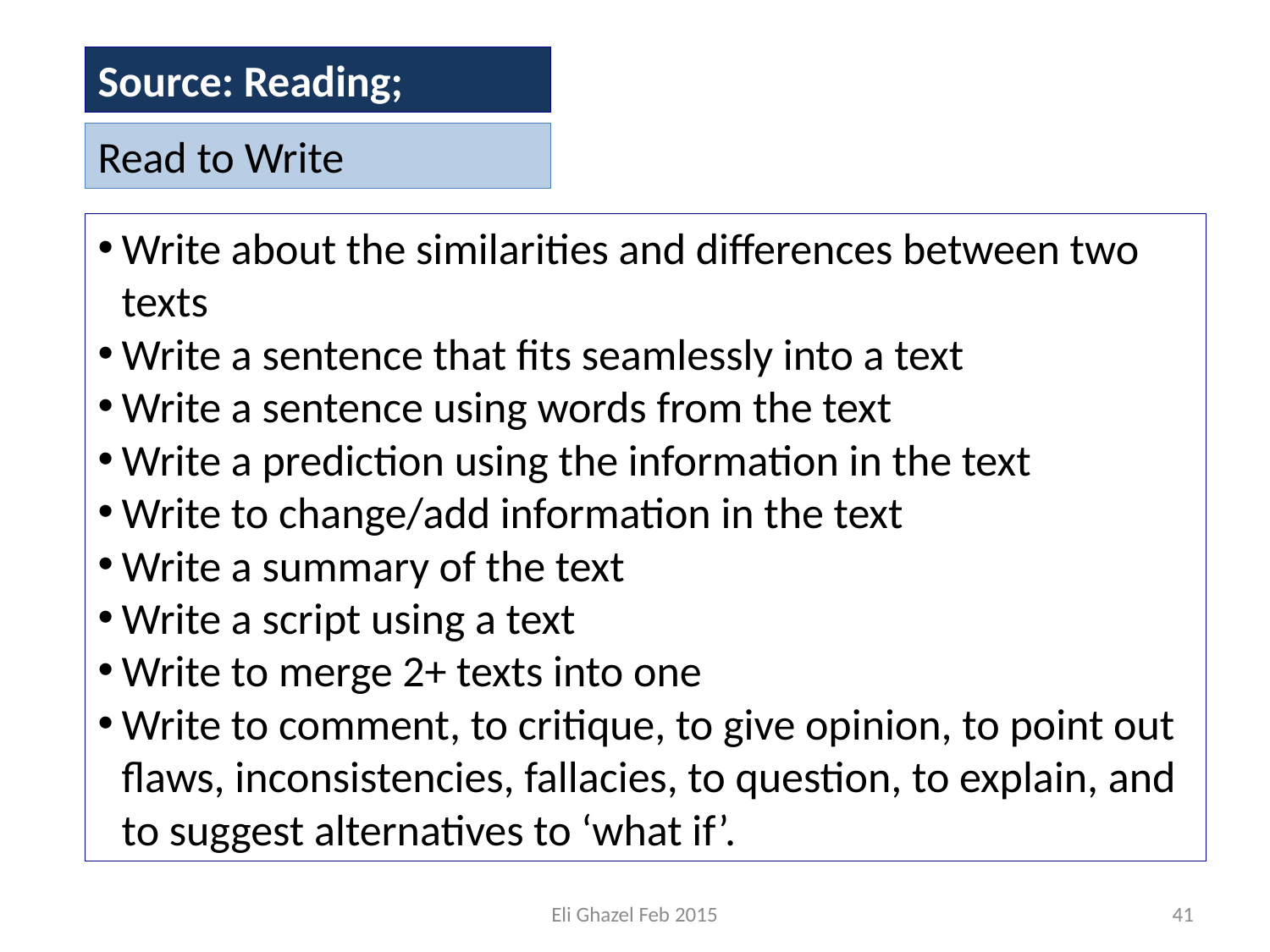

Source: Reading;
Read to Write
Write about the similarities and differences between two texts
Write a sentence that fits seamlessly into a text
Write a sentence using words from the text
Write a prediction using the information in the text
Write to change/add information in the text
Write a summary of the text
Write a script using a text
Write to merge 2+ texts into one
Write to comment, to critique, to give opinion, to point out flaws, inconsistencies, fallacies, to question, to explain, and to suggest alternatives to ‘what if’.
Eli Ghazel Feb 2015
41